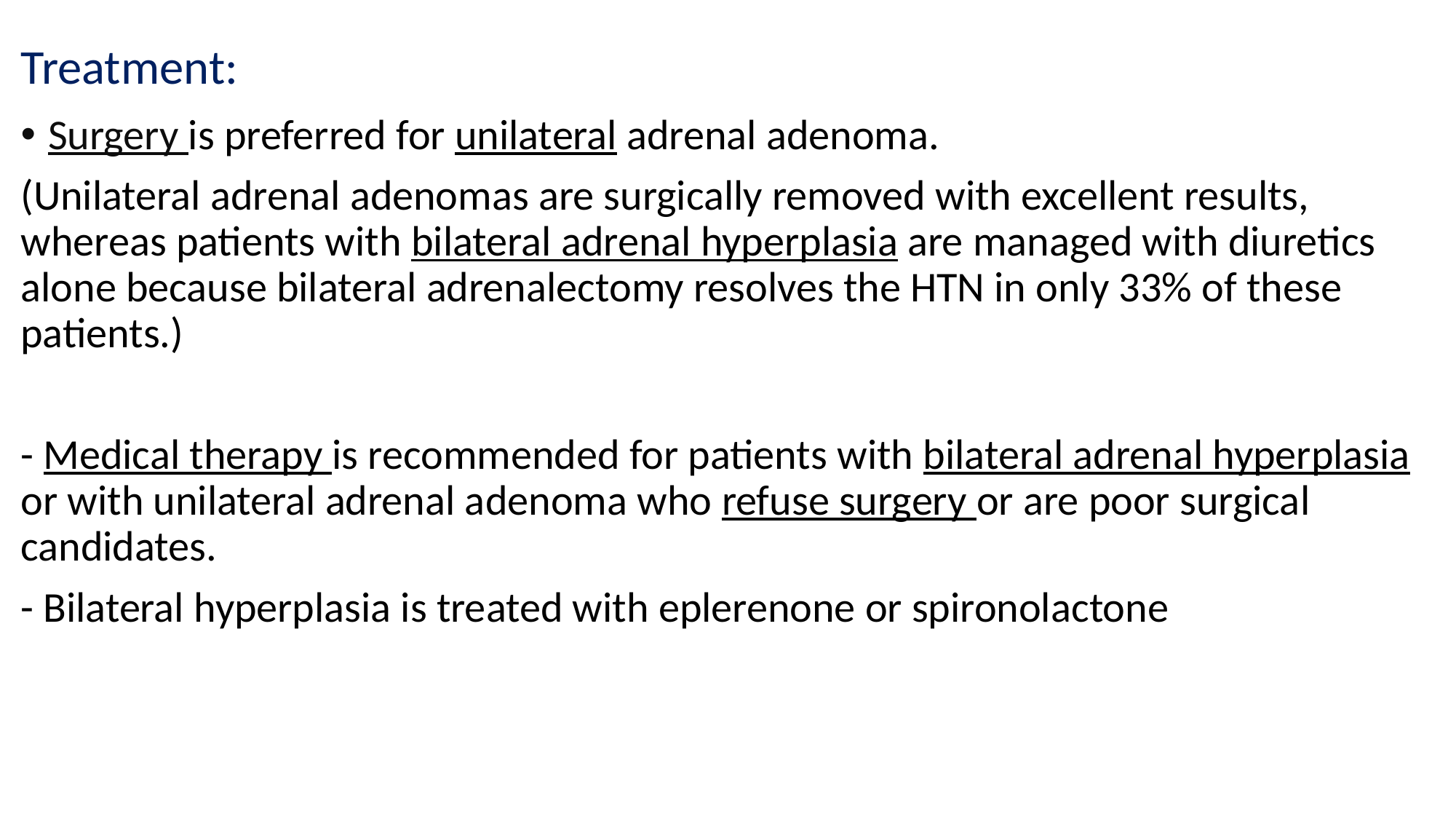

# Treatment:
Surgery is preferred for unilateral adrenal adenoma.
(Unilateral adrenal adenomas are surgically removed with excellent results, whereas patients with bilateral adrenal hyperplasia are managed with diuretics alone because bilateral adrenalectomy resolves the HTN in only 33% of these patients.)

- Medical therapy is recommended for patients with bilateral adrenal hyperplasia or with unilateral adrenal adenoma who refuse surgery or are poor surgical candidates.
- Bilateral hyperplasia is treated with eplerenone or spironolactone